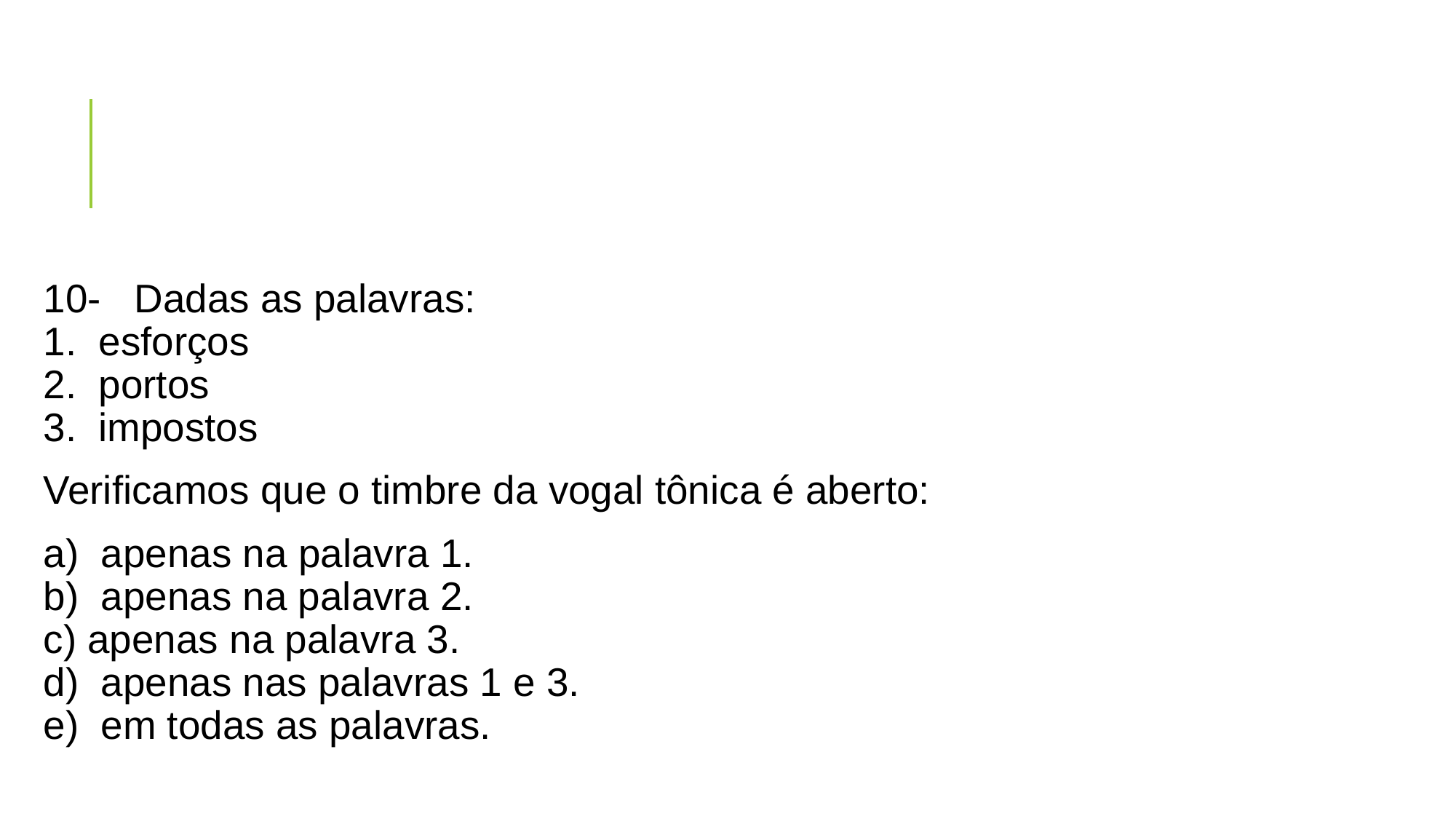

#
10-   Dadas as palavras:
1.  esforços
2.  portos
3.  impostos
Verificamos que o timbre da vogal tônica é aberto:
a)  apenas na palavra 1.
b)  apenas na palavra 2.
c) apenas na palavra 3.
d)  apenas nas palavras 1 e 3.
e)  em todas as palavras.